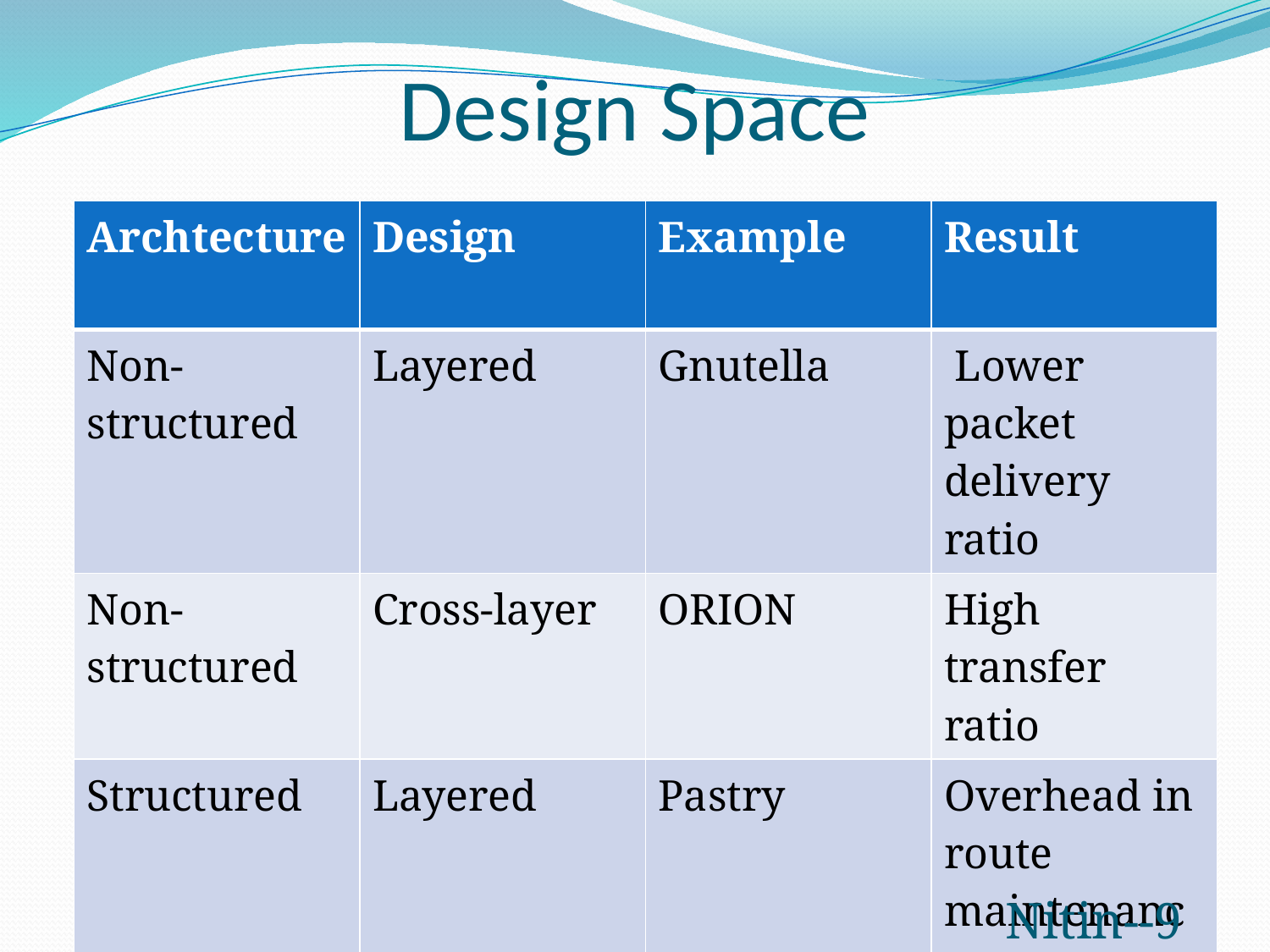

# Design Space
| Archtecture | Design | Example | Result |
| --- | --- | --- | --- |
| Non-structured | Layered | Gnutella | Lower packet delivery ratio |
| Non-structured | Cross-layer | ORION | High transfer ratio |
| Structured | Layered | Pastry | Overhead in route maintenance |
| Structured | Cross-layer | Ekta | High packet deliver ratio |
Nitin--9